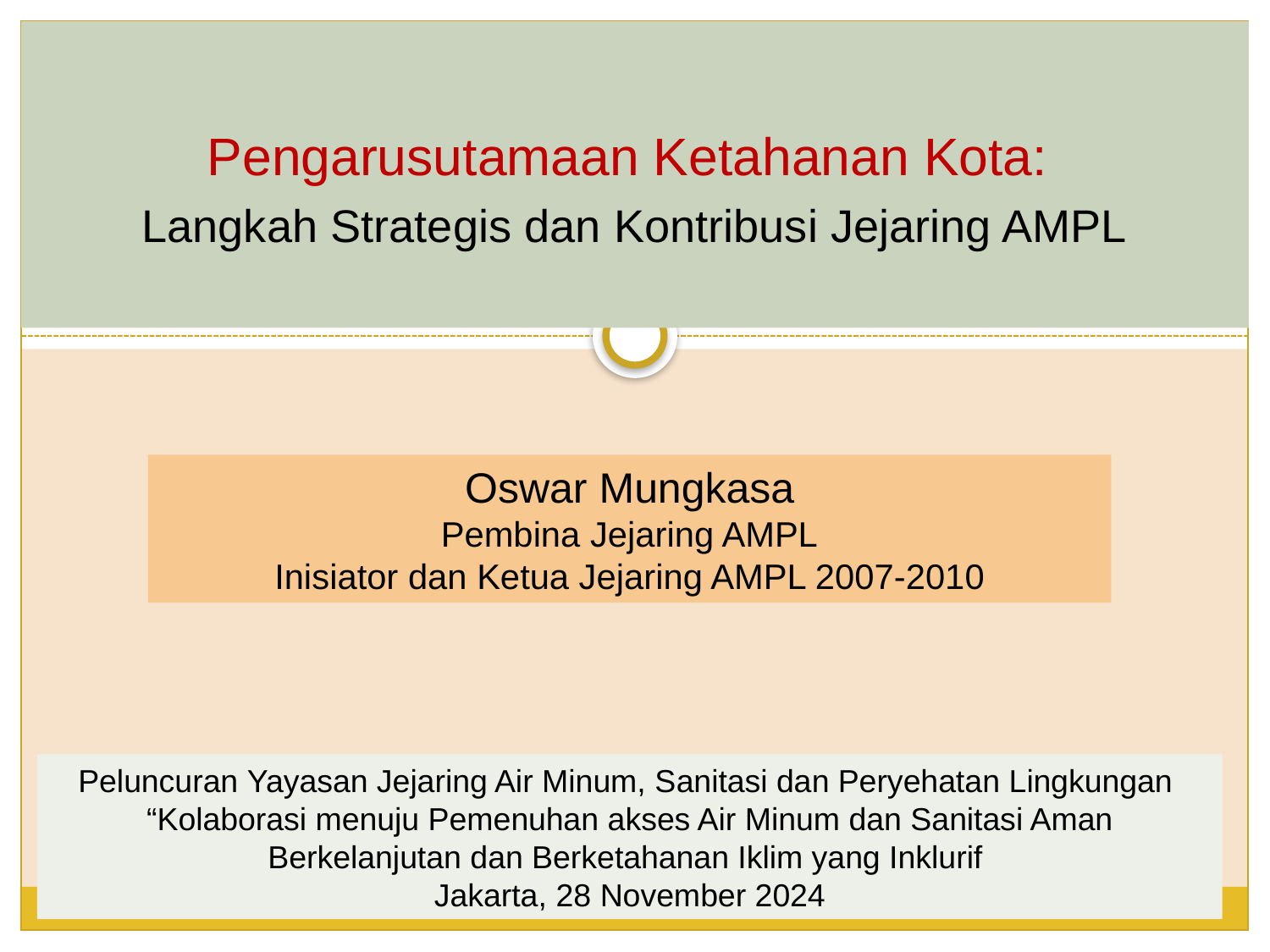

# Pengarusutamaan Ketahanan Kota: Langkah Strategis dan Kontribusi Jejaring AMPL
Oswar Mungkasa
Pembina Jejaring AMPL
Inisiator dan Ketua Jejaring AMPL 2007-2010
Peluncuran Yayasan Jejaring Air Minum, Sanitasi dan Peryehatan Lingkungan
“Kolaborasi menuju Pemenuhan akses Air Minum dan Sanitasi Aman Berkelanjutan dan Berketahanan Iklim yang Inklurif
Jakarta, 28 November 2024